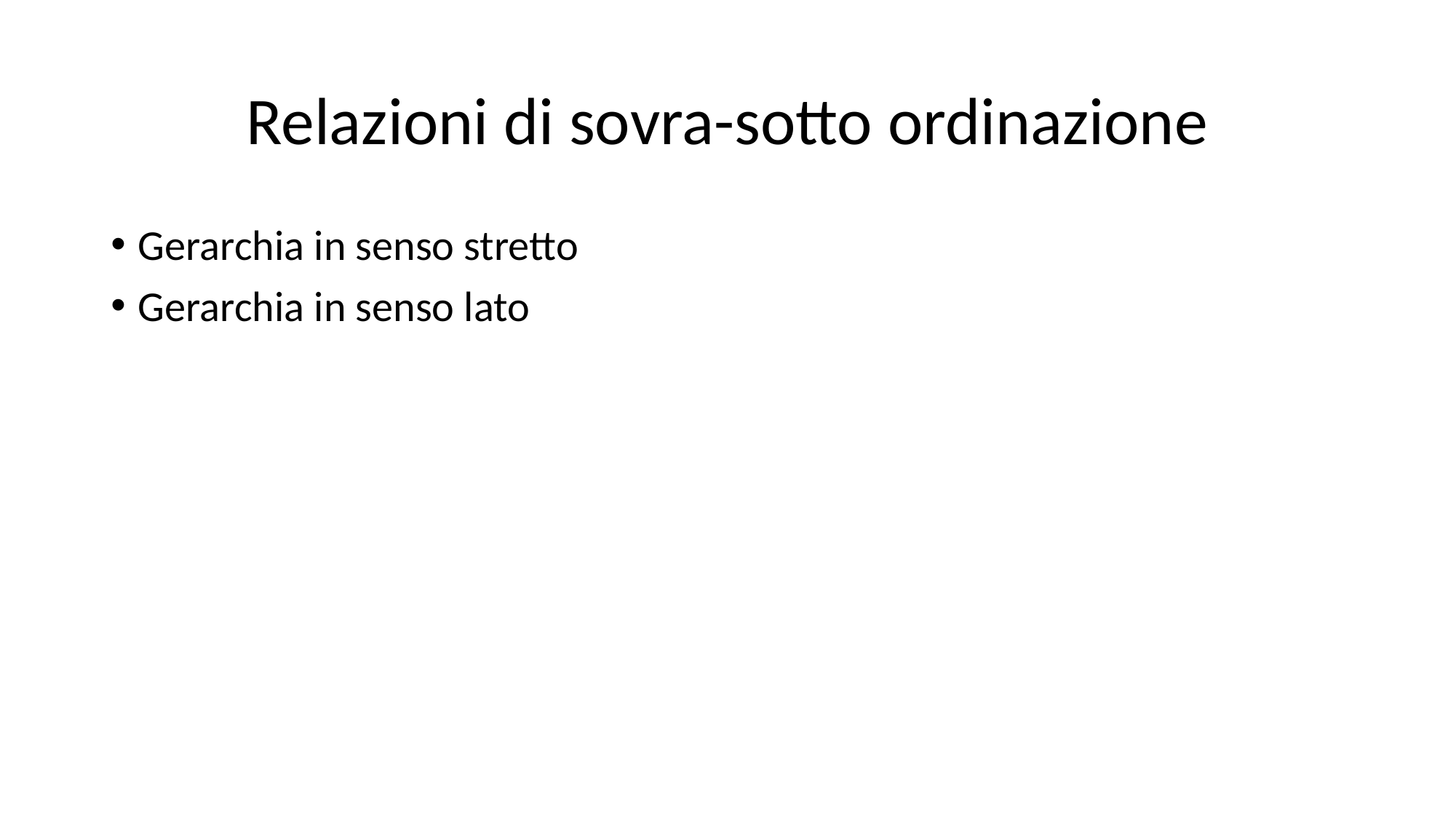

# Relazioni di sovra-sotto ordinazione
Gerarchia in senso stretto
Gerarchia in senso lato